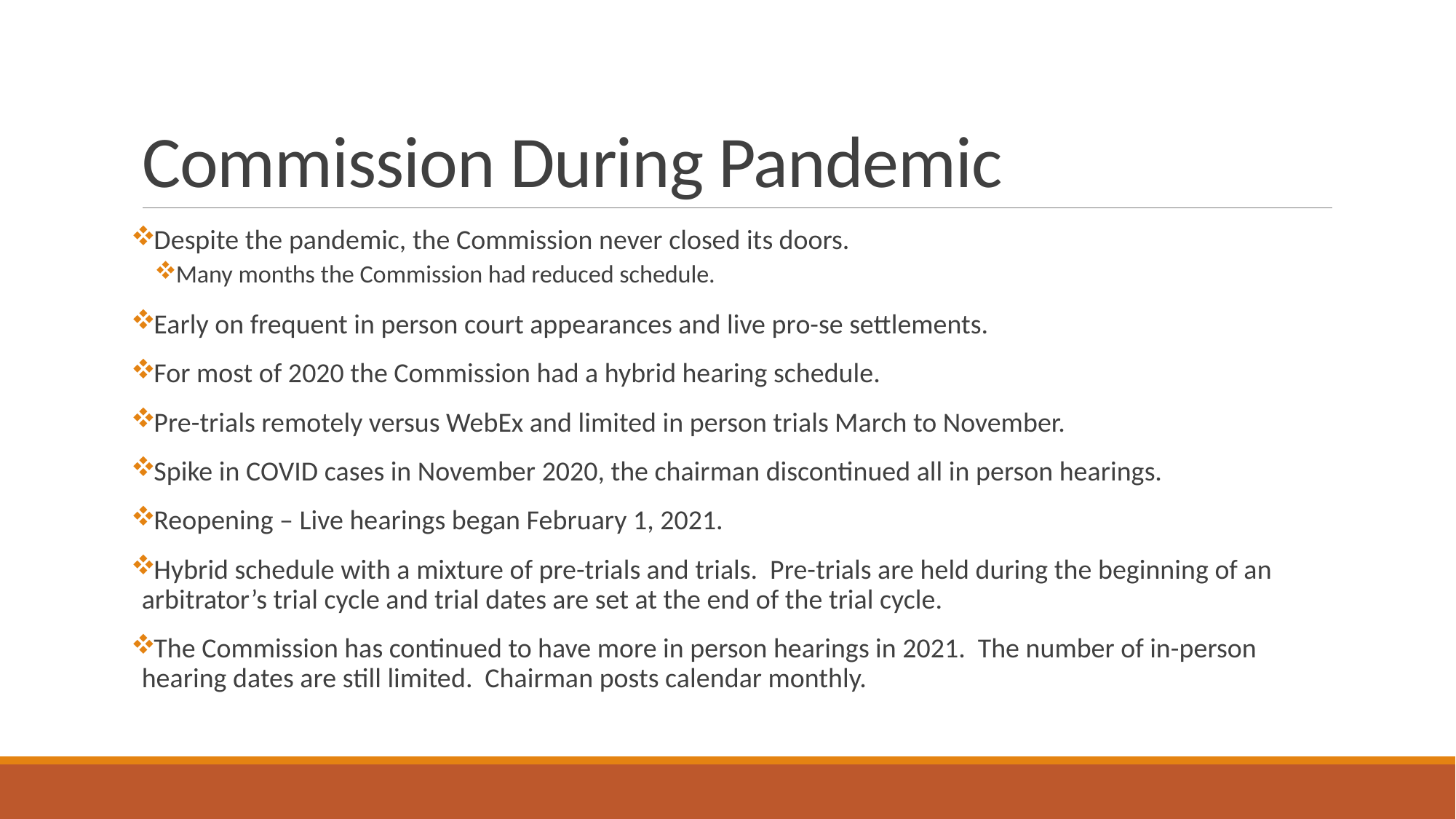

# Commission During Pandemic
Despite the pandemic, the Commission never closed its doors.
Many months the Commission had reduced schedule.
Early on frequent in person court appearances and live pro-se settlements.
For most of 2020 the Commission had a hybrid hearing schedule.
Pre-trials remotely versus WebEx and limited in person trials March to November.
Spike in COVID cases in November 2020, the chairman discontinued all in person hearings.
Reopening – Live hearings began February 1, 2021.
Hybrid schedule with a mixture of pre-trials and trials.  Pre-trials are held during the beginning of an arbitrator’s trial cycle and trial dates are set at the end of the trial cycle.
The Commission has continued to have more in person hearings in 2021.  The number of in-person hearing dates are still limited.  Chairman posts calendar monthly.